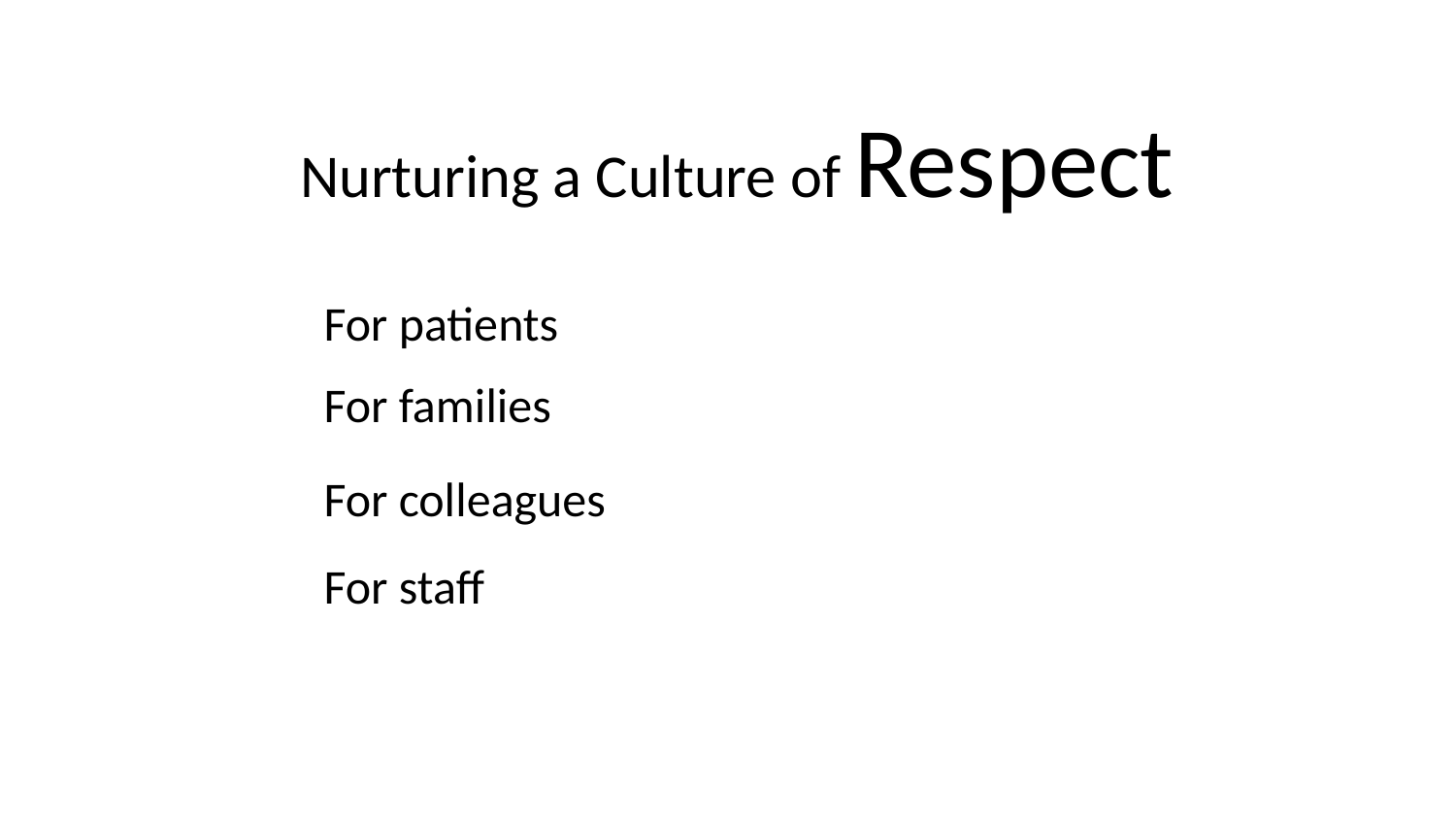

#
Nurturing a Culture of Respect
For patients
For families
For colleagues

For staff